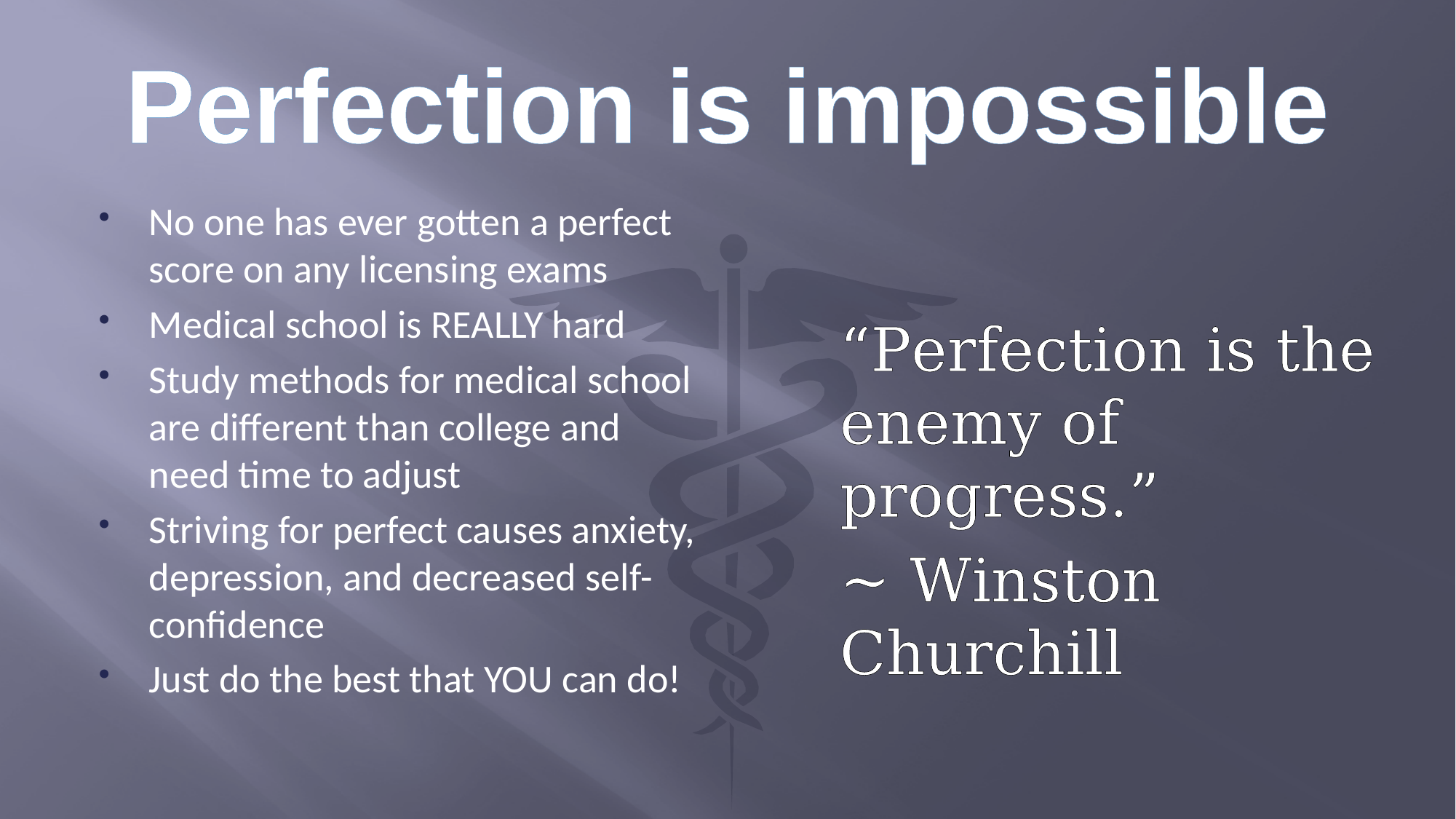

# Perfection is impossible
No one has ever gotten a perfect score on any licensing exams
Medical school is REALLY hard
Study methods for medical school are different than college and need time to adjust
Striving for perfect causes anxiety, depression, and decreased self-confidence
Just do the best that YOU can do!

“Perfection is the enemy of progress.”
~ Winston Churchill